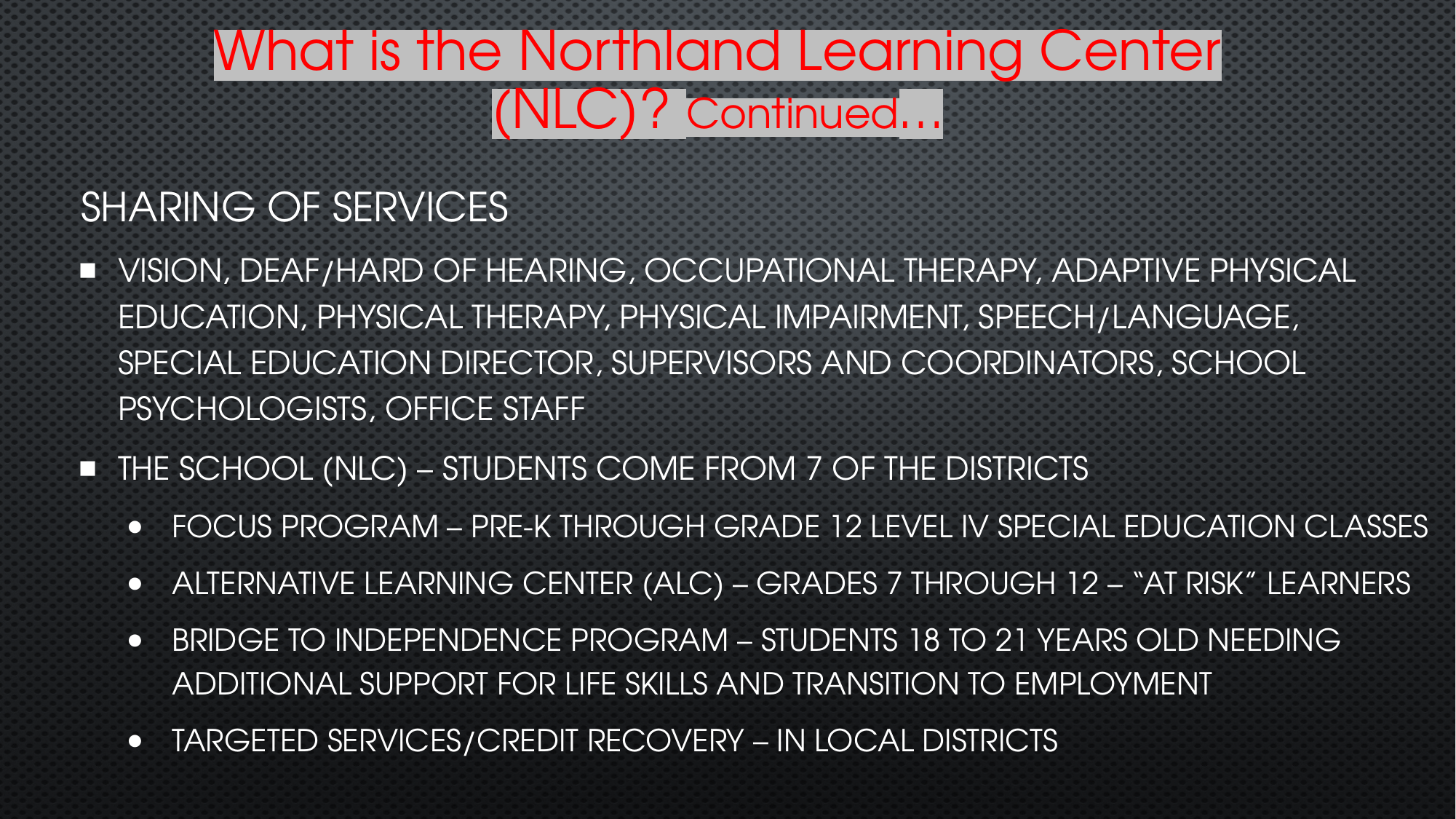

# What is the Northland Learning Center (NLC)? Continued…
Sharing of services
Vision, deaf/hard of hearing, occupational therapy, adaptive physical education, physical therapy, physical impairment, speech/language, special education director, supervisors and coordinators, school psychologists, office staff
The school (NLC) – students come from 7 of the districts
Focus program – Pre-K through grade 12 Level IV special education classes
Alternative Learning Center (ALC) – grades 7 through 12 – “at risk” learners
Bridge to Independence program – students 18 to 21 years old needing additional support for life skills and transition to employment
Targeted Services/Credit Recovery – in local districts